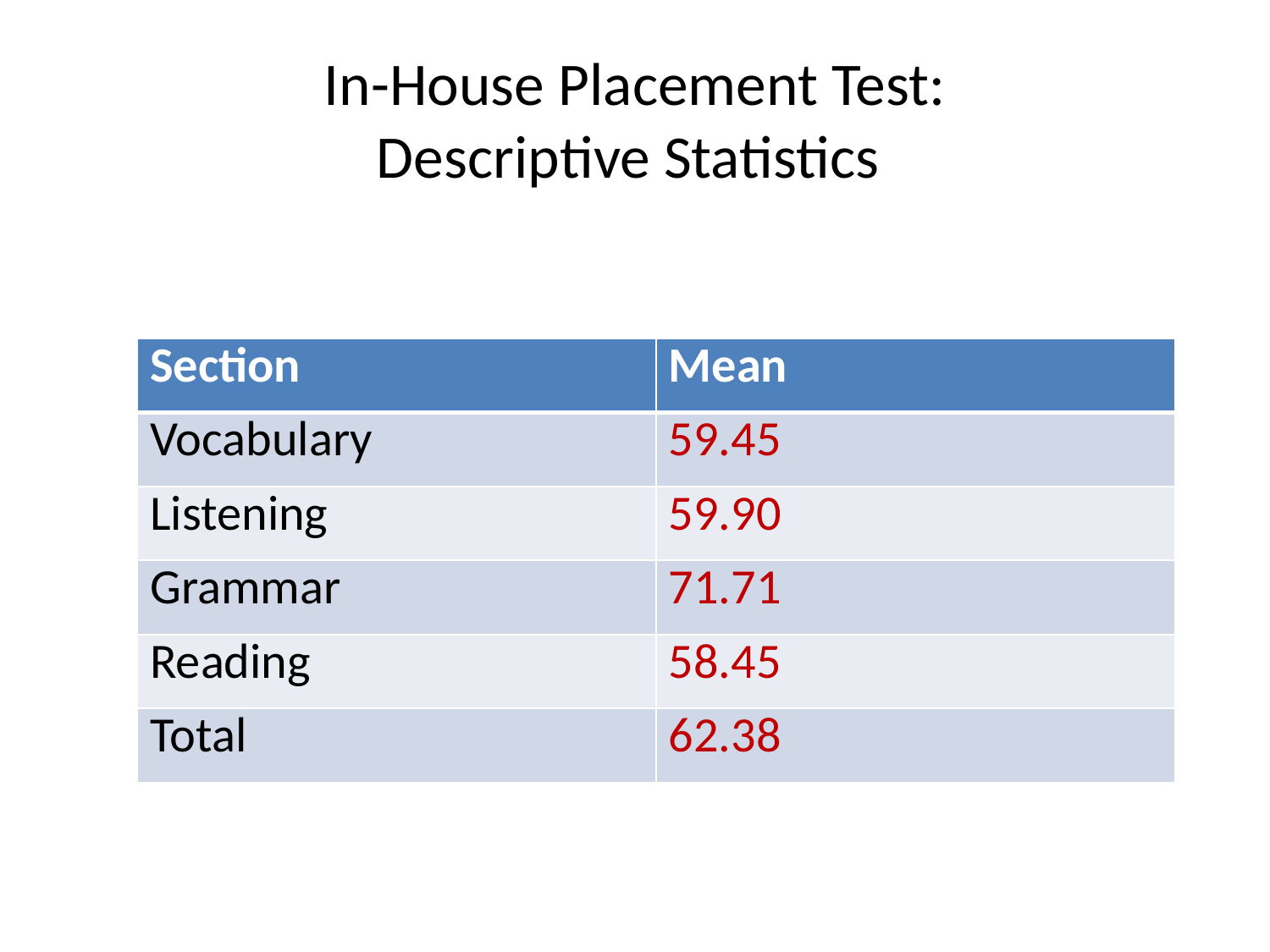

# In-House Placement Test: Descriptive Statistics

| Section | Mean |
| --- | --- |
| Vocabulary | 59.45 |
| Listening | 59.90 |
| Grammar | 71.71 |
| Reading | 58.45 |
| Total | 62.38 |